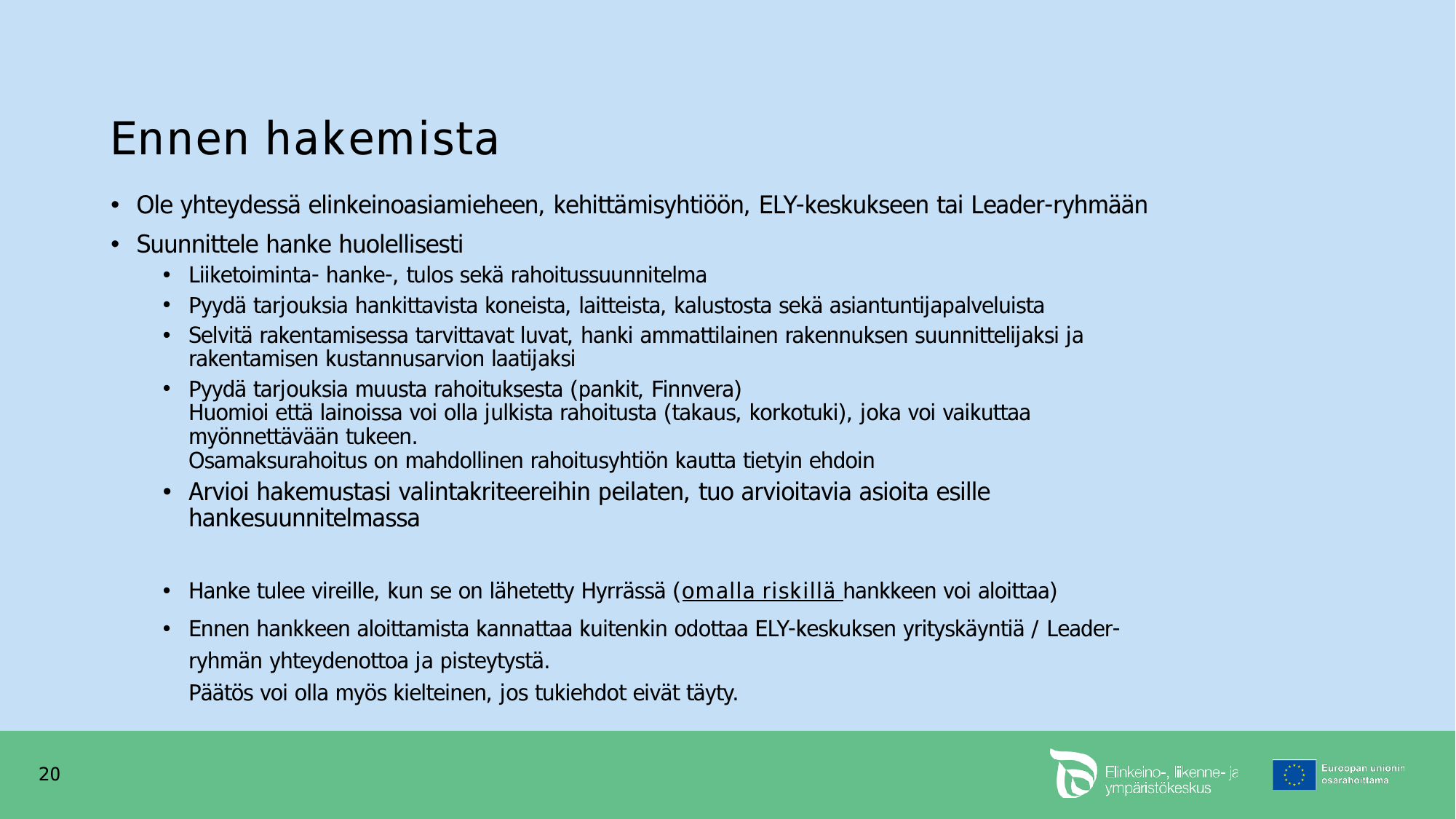

# Ennen hakemista
Ole yhteydessä elinkeinoasiamieheen, kehittämisyhtiöön, ELY-keskukseen tai Leader-ryhmään
Suunnittele hanke huolellisesti
Liiketoiminta- hanke-, tulos sekä rahoitussuunnitelma
Pyydä tarjouksia hankittavista koneista, laitteista, kalustosta sekä asiantuntijapalveluista
Selvitä rakentamisessa tarvittavat luvat, hanki ammattilainen rakennuksen suunnittelijaksi ja rakentamisen kustannusarvion laatijaksi
Pyydä tarjouksia muusta rahoituksesta (pankit, Finnvera)
Huomioi että lainoissa voi olla julkista rahoitusta (takaus, korkotuki), joka voi vaikuttaa myönnettävään tukeen.
Osamaksurahoitus on mahdollinen rahoitusyhtiön kautta tietyin ehdoin
Arvioi hakemustasi valintakriteereihin peilaten, tuo arvioitavia asioita esille hankesuunnitelmassa

Hanke tulee vireille, kun se on lähetetty Hyrrässä (omalla riskillä hankkeen voi aloittaa)
Ennen hankkeen aloittamista kannattaa kuitenkin odottaa ELY-keskuksen yrityskäyntiä / Leader-ryhmän yhteydenottoa ja pisteytystä.
Päätös voi olla myös kielteinen, jos tukiehdot eivät täyty.